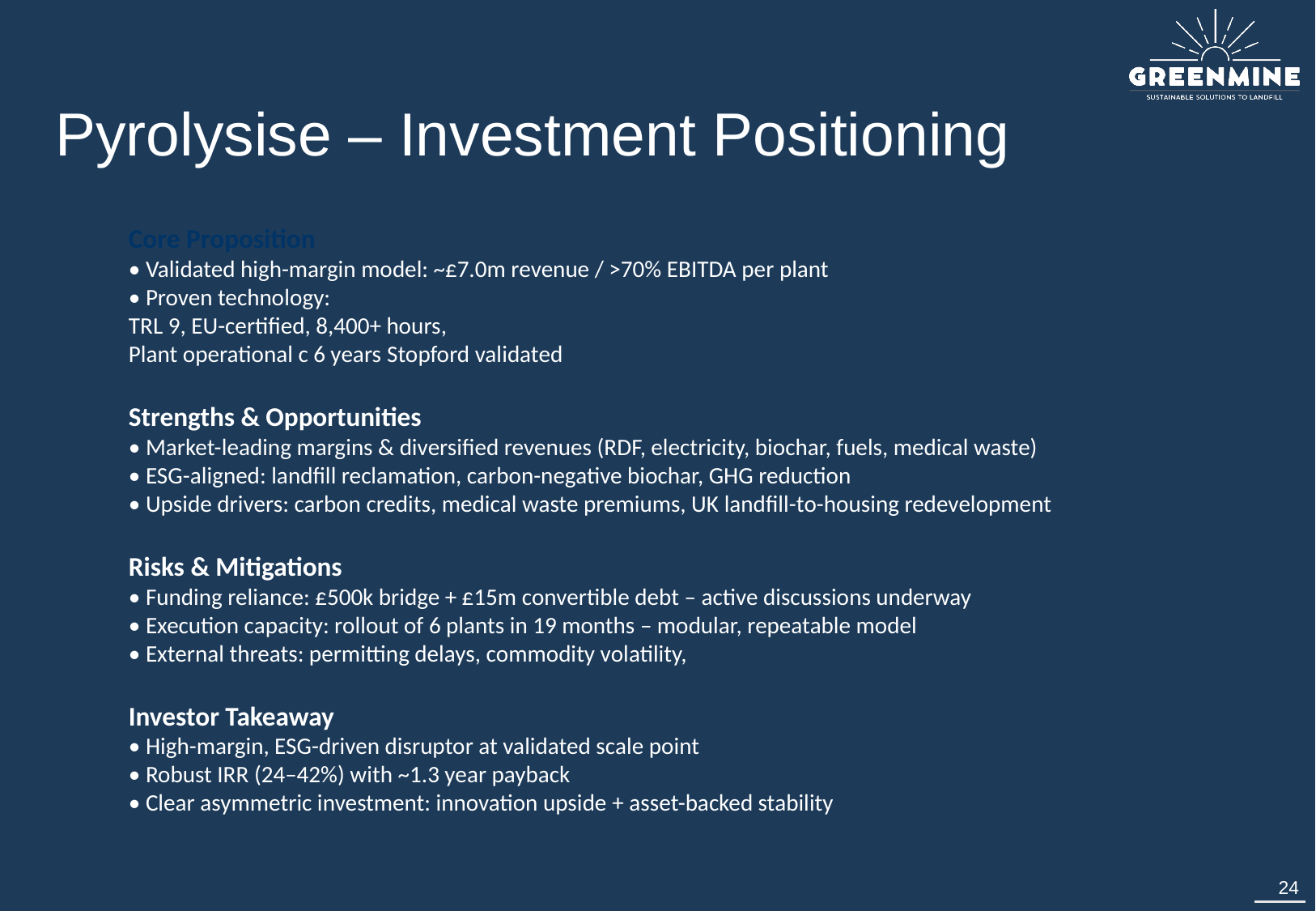

# Pyrolysise – Investment Positioning

Core Proposition
• Validated high-margin model: ~£7.0m revenue / >70% EBITDA per plant
• Proven technology:
TRL 9, EU-certified, 8,400+ hours,
Plant operational c 6 years Stopford validated

Strengths & Opportunities
• Market-leading margins & diversified revenues (RDF, electricity, biochar, fuels, medical waste)
• ESG-aligned: landfill reclamation, carbon-negative biochar, GHG reduction
• Upside drivers: carbon credits, medical waste premiums, UK landfill-to-housing redevelopment

Risks & Mitigations
• Funding reliance: £500k bridge + £15m convertible debt – active discussions underway
• Execution capacity: rollout of 6 plants in 19 months – modular, repeatable model
• External threats: permitting delays, commodity volatility,

Investor Takeaway
• High-margin, ESG-driven disruptor at validated scale point
• Robust IRR (24–42%) with ~1.3 year payback
• Clear asymmetric investment: innovation upside + asset-backed stability